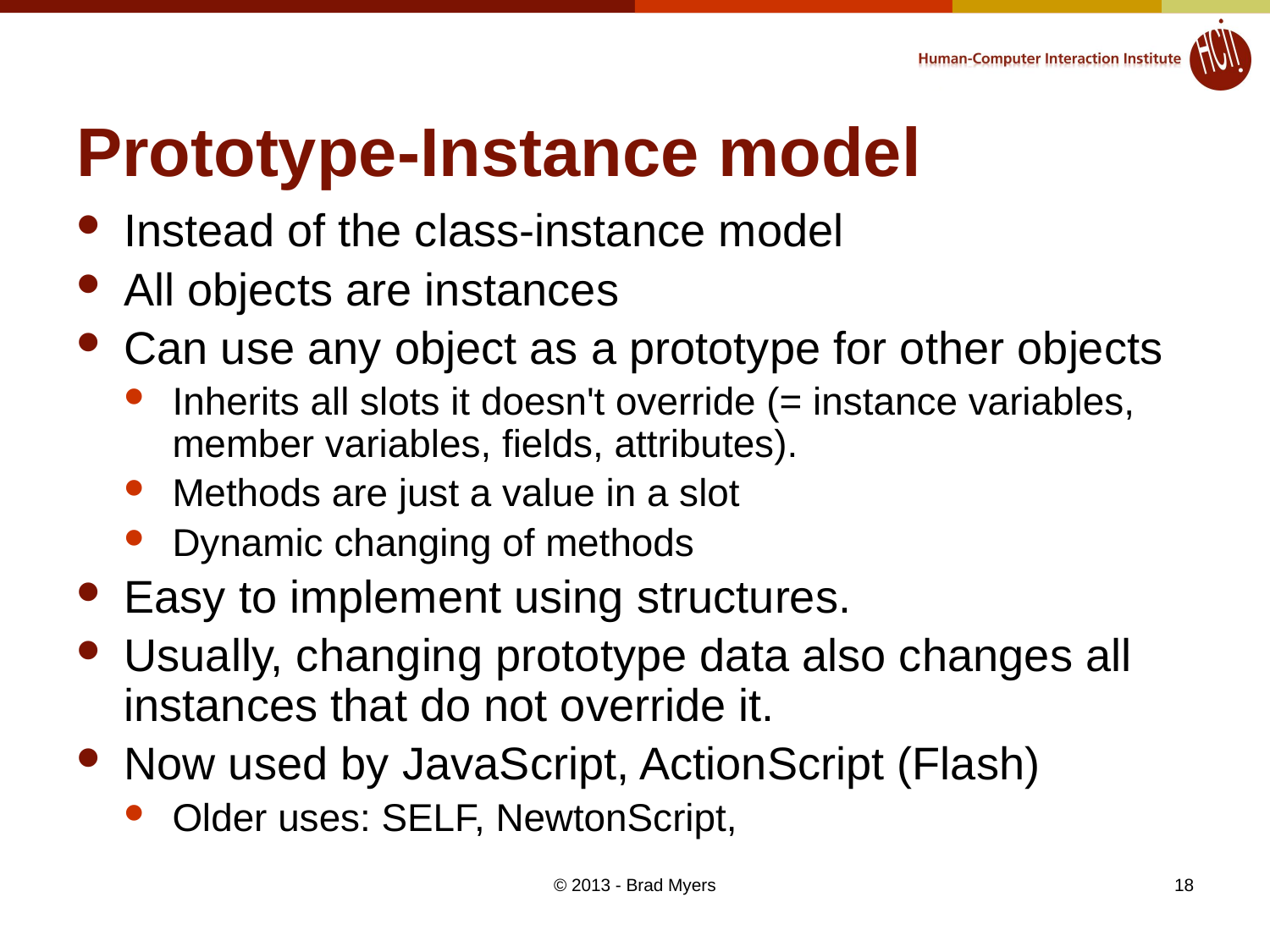

# Prototype-Instance model
Instead of the class-instance model
All objects are instances
Can use any object as a prototype for other objects
Inherits all slots it doesn't override (= instance variables, member variables, fields, attributes).
Methods are just a value in a slot
Dynamic changing of methods
Easy to implement using structures.
Usually, changing prototype data also changes all instances that do not override it.
Now used by JavaScript, ActionScript (Flash)
Older uses: SELF, NewtonScript,
© 2013 - Brad Myers
18